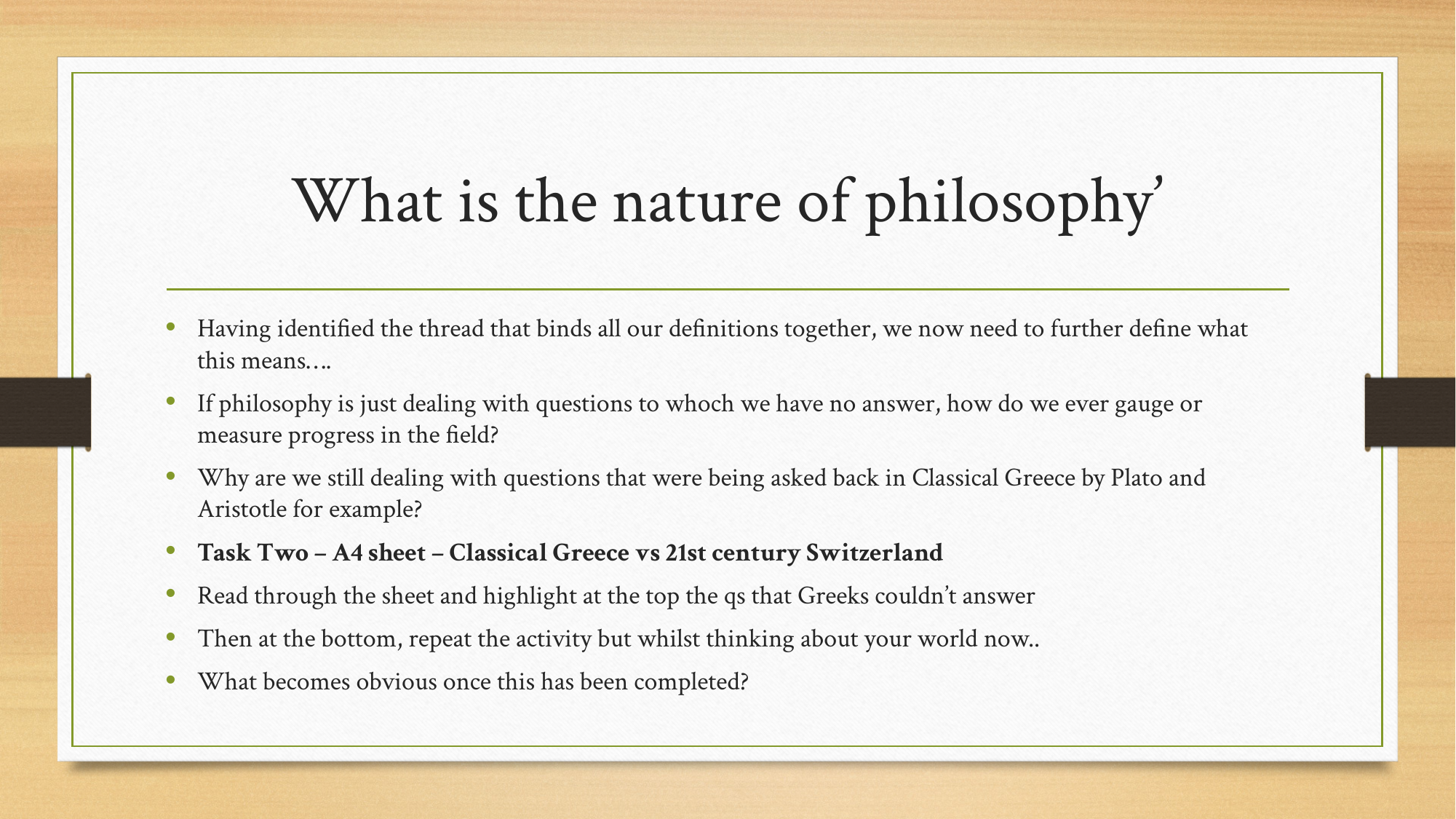

# What is the nature of philosophy’
Having identified the thread that binds all our definitions together, we now need to further define what this means….
If philosophy is just dealing with questions to whoch we have no answer, how do we ever gauge or measure progress in the field?
Why are we still dealing with questions that were being asked back in Classical Greece by Plato and Aristotle for example?
Task Two – A4 sheet – Classical Greece vs 21st century Switzerland
Read through the sheet and highlight at the top the qs that Greeks couldn’t answer
Then at the bottom, repeat the activity but whilst thinking about your world now..
What becomes obvious once this has been completed?